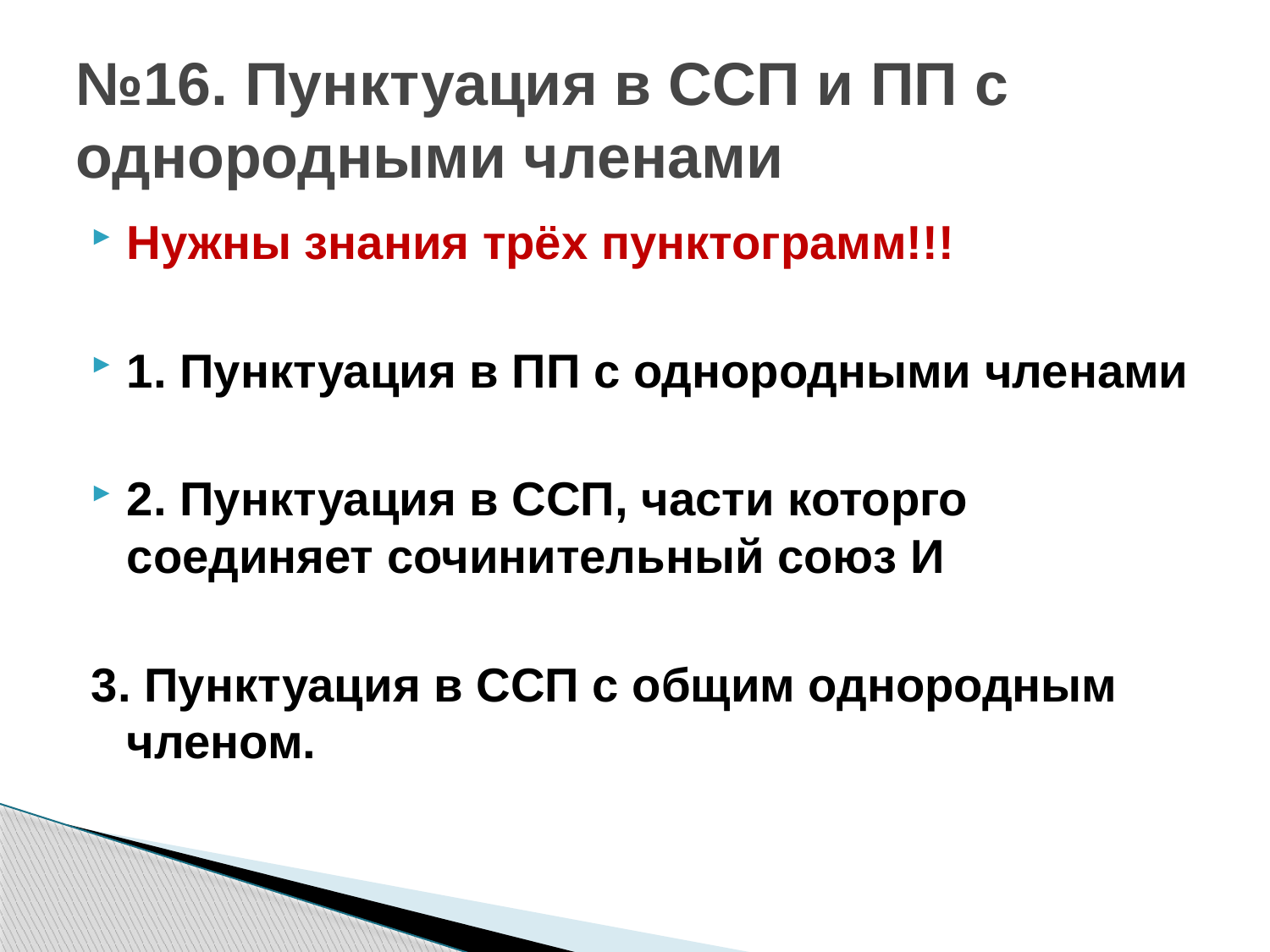

# №16. Пунктуация в ССП и ПП с однородными членами
Нужны знания трёх пунктограмм!!!

1. Пунктуация в ПП с однородными членами

2. Пунктуация в ССП, части которго соединяет сочинительный союз И

3. Пунктуация в ССП с общим однородным членом.